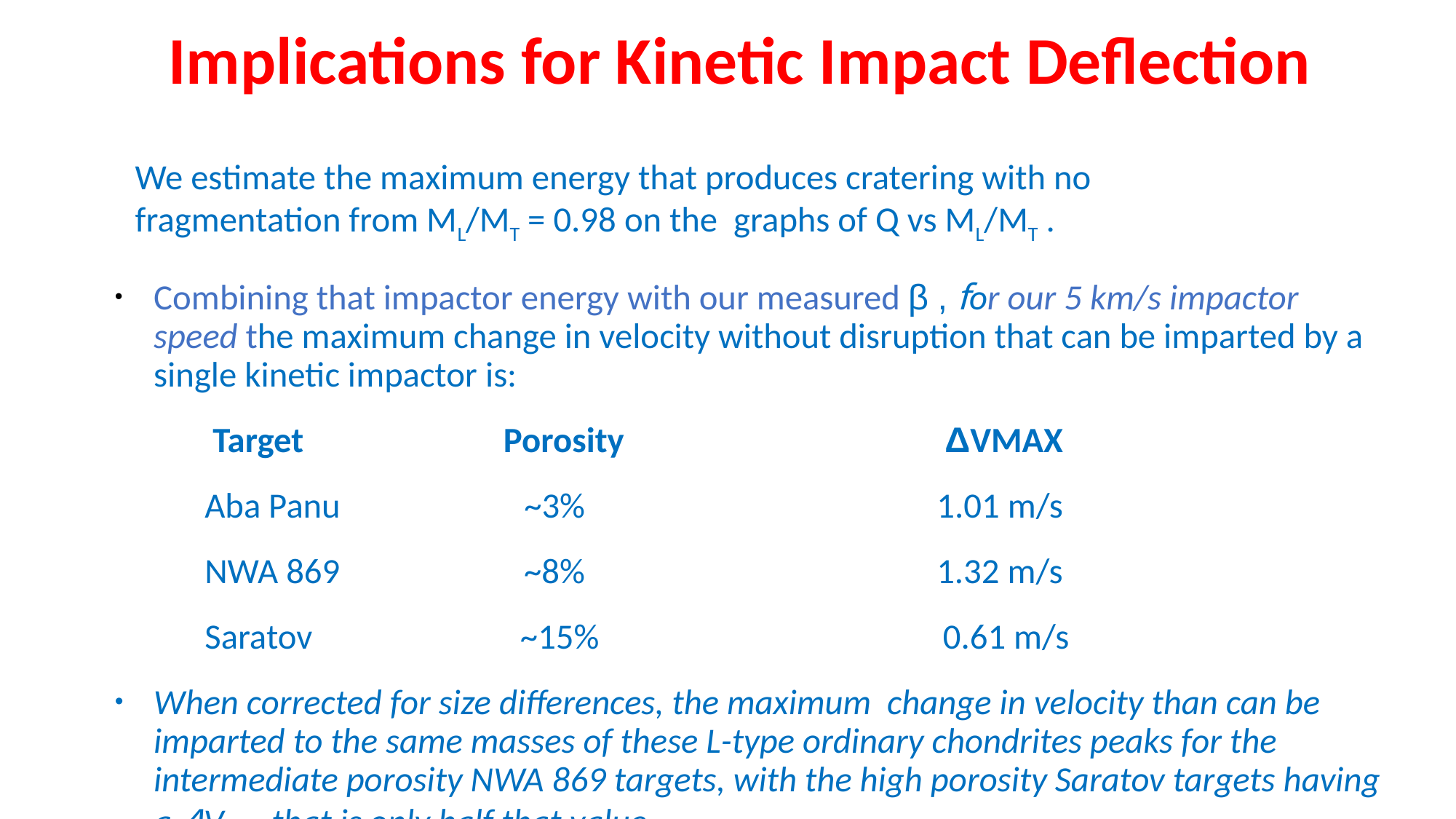

# Implications for Kinetic Impact Deflection
   We estimate the maximum energy that produces cratering with no
   fragmentation from ML/MT = 0.98 on the  graphs of Q vs ML/MT .

Combining that impactor energy with our measured β , for our 5 km/s impactor speed the maximum change in velocity without disruption that can be imparted by a single kinetic impactor is:
              Target                         Porosity                                        ΔVMAX
             Aba Panu                       ~3%                                            1.01 m/s
             NWA 869                       ~8%                                            1.32 m/s
             Saratov                          ~15%                                           0.61 m/s
When corrected for size differences, the maximum  change in velocity than can be imparted to the same masses of these L-type ordinary chondrites peaks for the intermediate porosity NWA 869 targets, with the high porosity Saratov targets having a ΔVMAX that is only half that value.